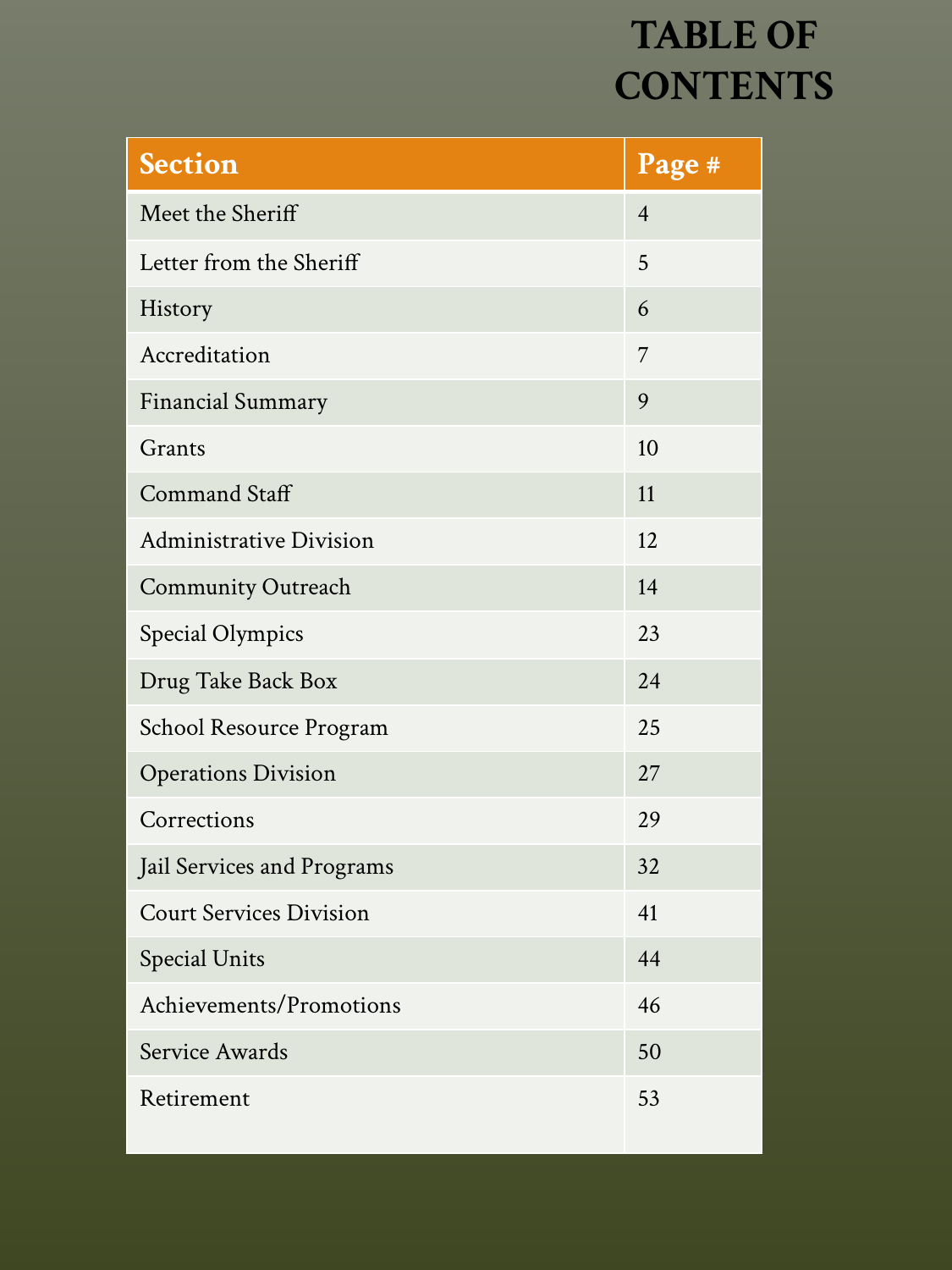

TABLE OF CONTENTS
| Section | Page # |
| --- | --- |
| Meet the Sheriff | 4 |
| Letter from the Sheriff | 5 |
| History | 6 |
| Accreditation | 7 |
| Financial Summary | 9 |
| Grants | 10 |
| Command Staff | 11 |
| Administrative Division | 12 |
| Community Outreach | 14 |
| Special Olympics | 23 |
| Drug Take Back Box | 24 |
| School Resource Program | 25 |
| Operations Division | 27 |
| Corrections | 29 |
| Jail Services and Programs | 32 |
| Court Services Division | 41 |
| Special Units | 44 |
| Achievements/Promotions | 46 |
| Service Awards | 50 |
| Retirement | 53 |
3